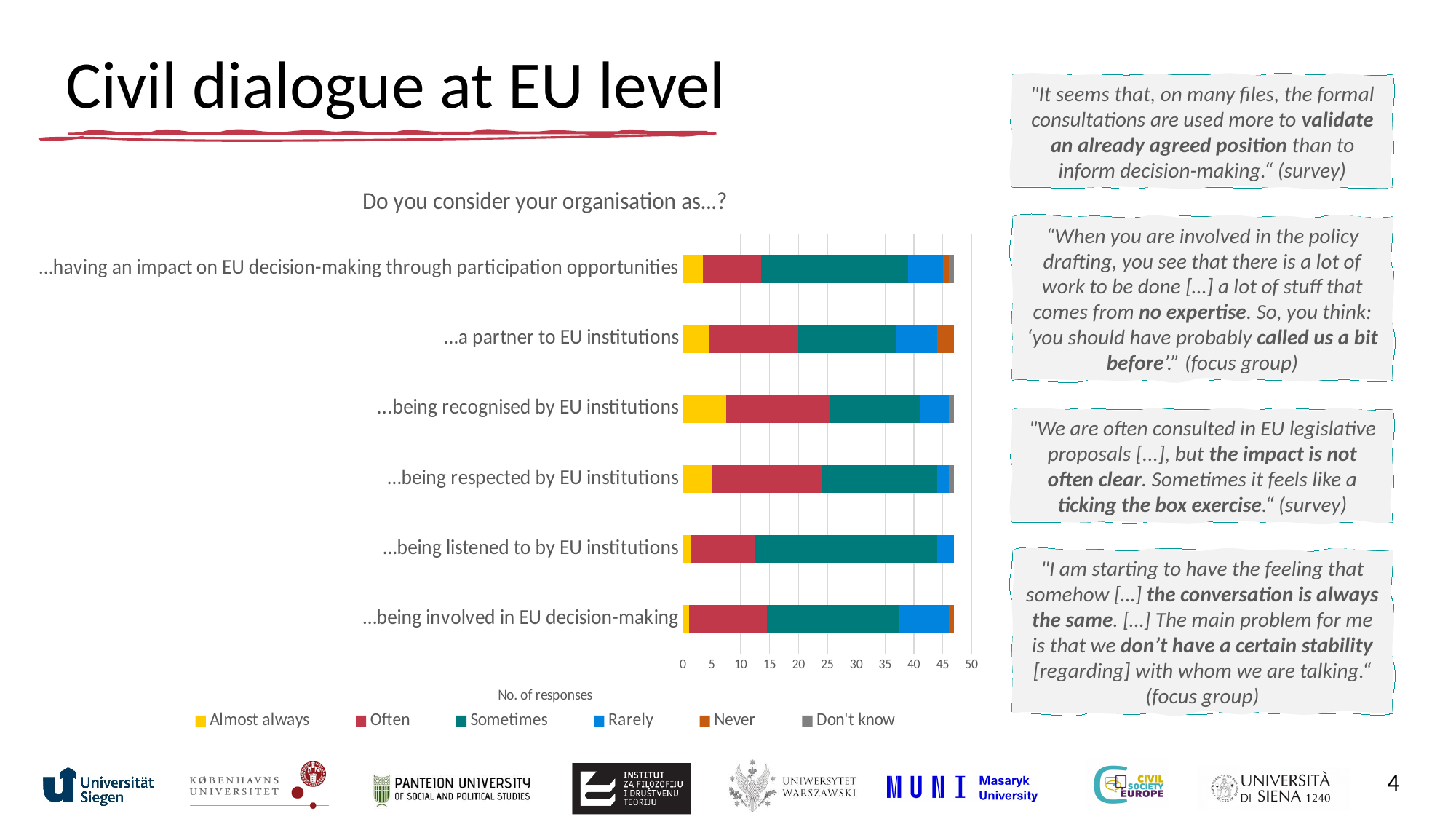

# Civil dialogue at EU level
"It seems that, on many files, the formal consultations are used more to validate an already agreed position than to inform decision-making.“ (survey)

### Chart: Do you consider your organisation as...?

| Category | Almost always | Often | Sometimes | Rarely | Never | Don't know |
|---|---|---|---|---|---|---|
| …being involved in EU decision-making | 1.0 | 13.5 | 23.0 | 8.5 | 1.0 | 0.0 |
| …being listened to by EU institutions | 1.5 | 11.0 | 31.5 | 3.0 | 0.0 | 0.0 |
| …being respected by EU institutions | 5.0 | 19.0 | 20.0 | 2.0 | 0.0 | 1.0 |
| ...being recognised by EU institutions | 7.5 | 18.0 | 15.5 | 5.0 | 0.0 | 1.0 |
| …a partner to EU institutions | 4.5 | 15.5 | 17.0 | 7.0 | 3.0 | 0.0 |
| …having an impact on EU decision-making through participation opportunities | 3.5 | 10.0 | 25.5 | 6.0 | 1.0 | 1.0 |
“When you are involved in the policy drafting, you see that there is a lot of work to be done […] a lot of stuff that comes from no expertise. So, you think: ‘you should have probably called us a bit before’.” (focus group)
"We are often consulted in EU legislative proposals [...], but the impact is not often clear. Sometimes it feels like a ticking the box exercise.“ (survey)
"I am starting to have the feeling that somehow […] the conversation is always the same. […] The main problem for me is that we don’t have a certain stability [regarding] with whom we are talking.“ (focus group)
4